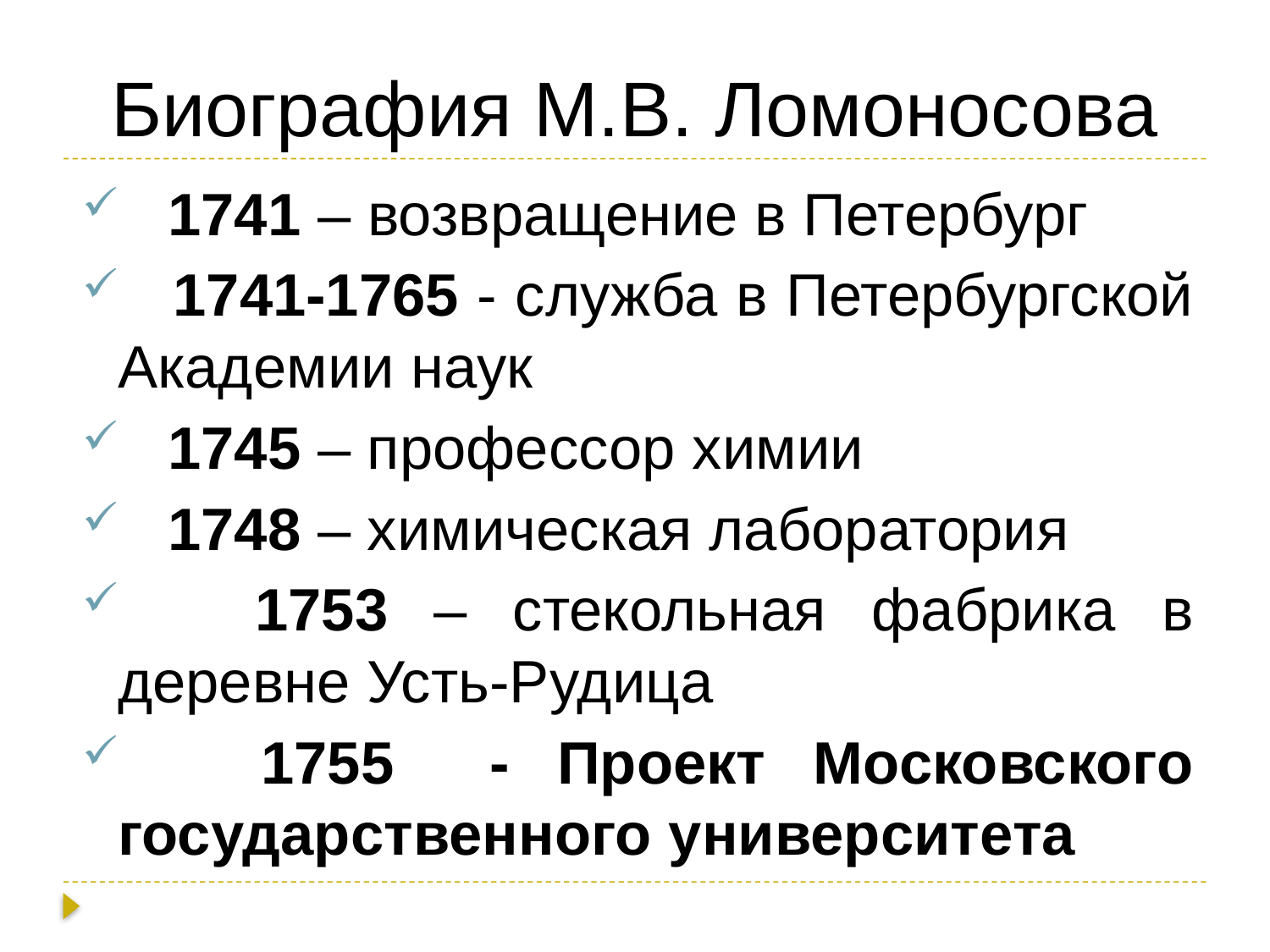

# Биография М.В. Ломоносова
   1741 – возвращение в Петербург
   1741-1765 - служба в Петербургской Академии наук
   1745 – профессор химии
   1748 – химическая лаборатория
   1753 – стекольная фабрика в деревне Усть-Рудица
   1755  - Проект Московского государственного университета